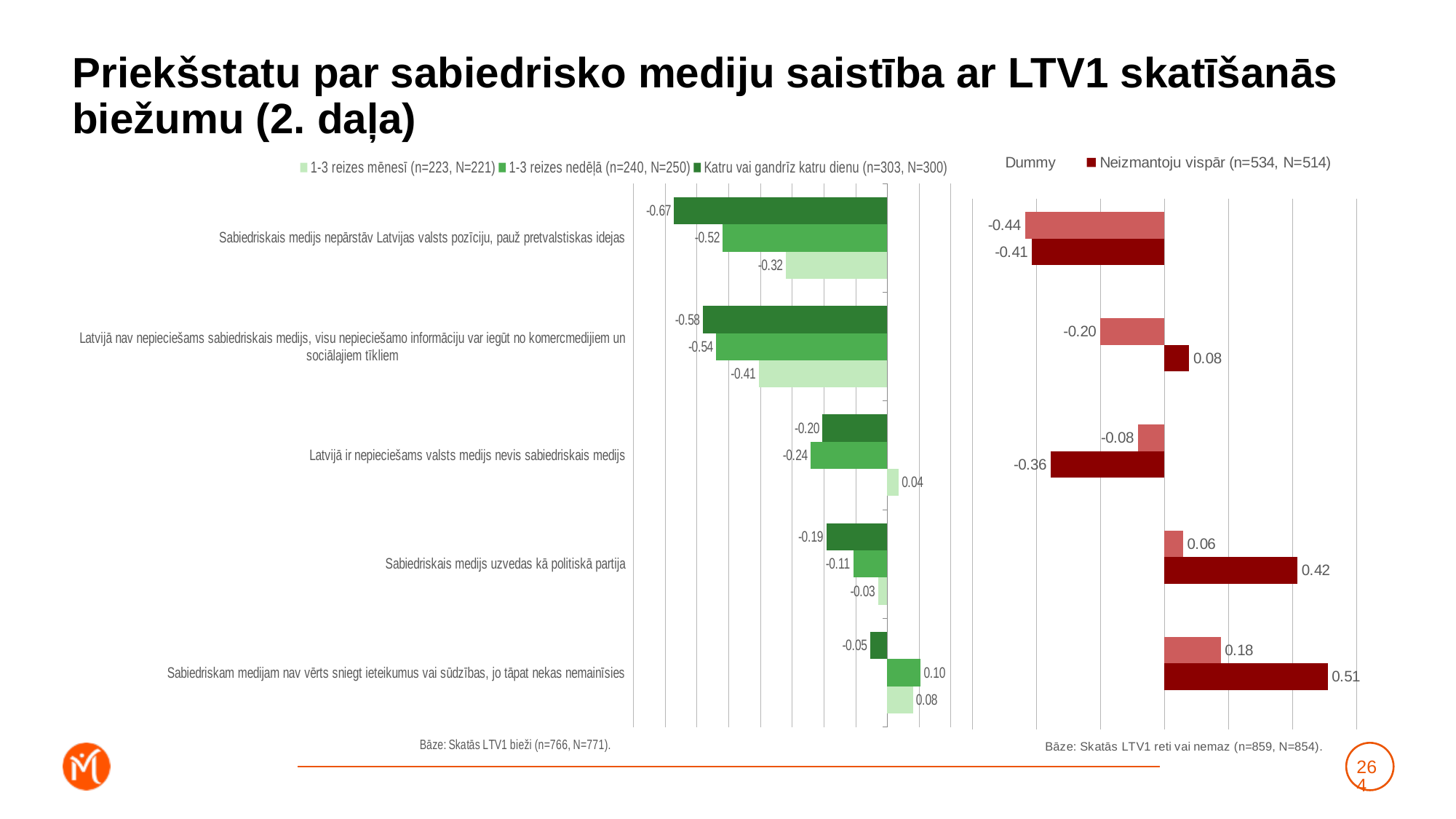

# Priekšstatu par sabiedrisko mediju saistība ar LTV1 skatīšanās biežumu (2. daļa)

### Chart

| Category | Katru vai gandrīz katru dienu (n=303, N=300) | 1-3 reizes nedēļā (n=240, N=250) | 1-3 reizes mēnesī (n=223, N=221) |
|---|---|---|---|
| Sabiedriskais medijs nepārstāv Latvijas valsts pozīciju, pauž pretvalstiskas idejas | -0.6718278141183606 | -0.5182916325756848 | -0.3193360821660237 |
| Latvijā nav nepieciešams sabiedriskais medijs, visu nepieciešamo informāciju var iegūt no komercmedijiem un sociālajiem tīkliem | -0.5807533025573052 | -0.5390067006759236 | -0.4052583616744796 |
| Latvijā ir nepieciešams valsts medijs nevis sabiedriskais medijs | -0.20412304318421468 | -0.2413045296879064 | 0.03548885052292912 |
| Sabiedriskais medijs uzvedas kā politiskā partija | -0.19240196142954805 | -0.10611711671954034 | -0.028649693513840856 |
| Sabiedriskam medijam nav vērts sniegt ieteikumus vai sūdzības, jo tāpat nekas nemainīsies | -0.05384114878176592 | 0.10499584730860474 | 0.08029385179213913 |

### Chart

| Category | Retāk (n=325, N=340) | Neizmantoju vispār (n=534, N=514) | Dummy |
|---|---|---|---|
| Sabiedriskais medijs nepārstāv Latvijas valsts pozīciju, pauž pretvalstiskas idejas | -0.4362014346985495 | -0.41487456181024696 | 0.001 |
| Latvijā nav nepieciešams sabiedriskais medijs, visu nepieciešamo informāciju var iegūt no komercmedijiem un sociālajiem tīkliem | -0.20062806096359959 | 0.07676011738890955 | 0.001 |
| Latvijā ir nepieciešams valsts medijs nevis sabiedriskais medijs | -0.08339284581974664 | -0.35598874318966744 | 0.001 |
| Sabiedriskais medijs uzvedas kā politiskā partija | 0.05780236180097768 | 0.41553444087983393 | 0.001 |
| Sabiedriskam medijam nav vērts sniegt ieteikumus vai sūdzības, jo tāpat nekas nemainīsies | 0.17543327456037167 | 0.5100486131511064 | 0.001 |
264